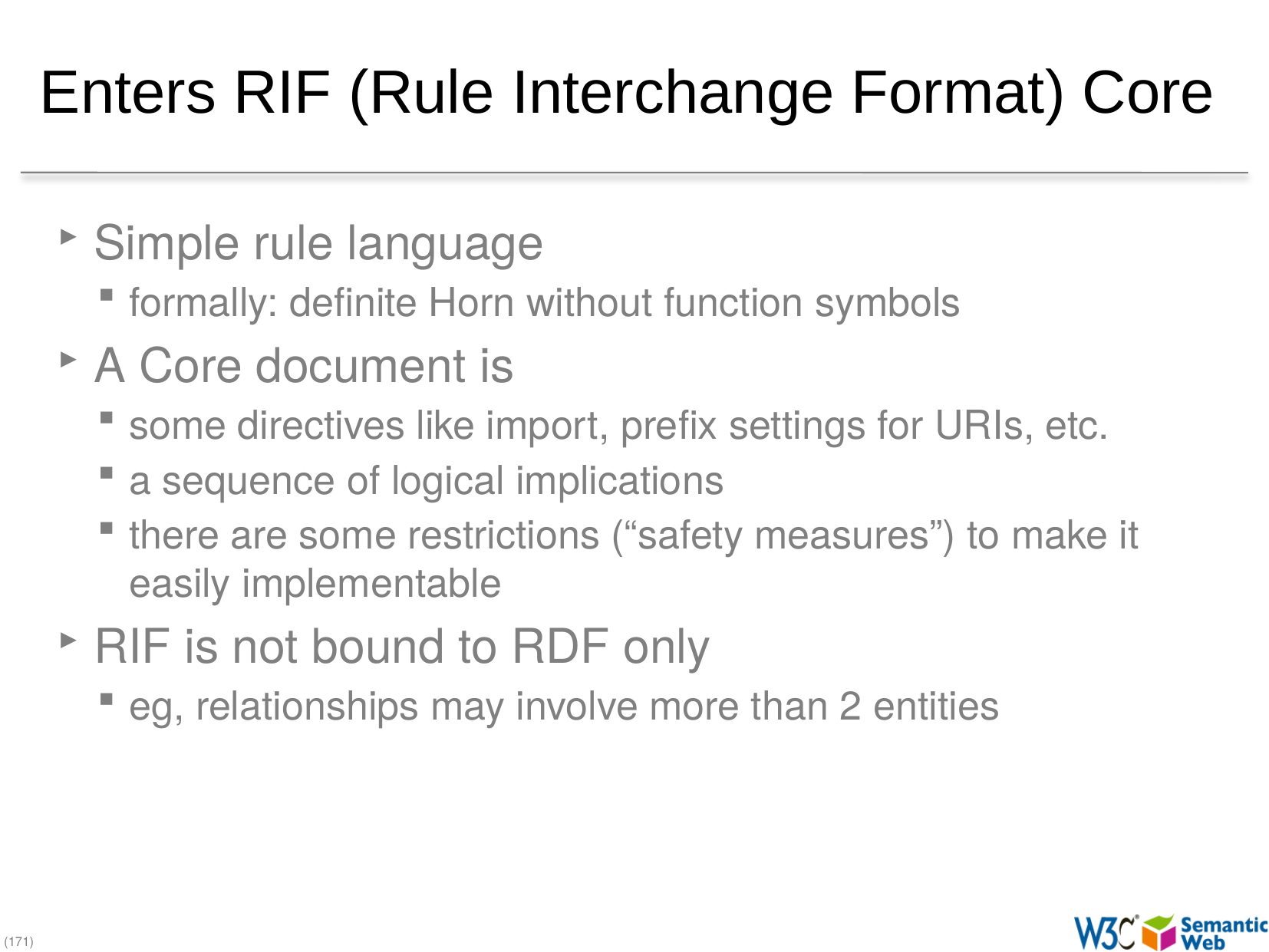

# Enters RIF (Rule Interchange Format) Core
Simple rule language
formally: definite Horn without function symbols
A Core document is
some directives like import, prefix settings for URIs, etc.
a sequence of logical implications
there are some restrictions (“safety measures”) to make it easily implementable
RIF is not bound to RDF only
eg, relationships may involve more than 2 entities